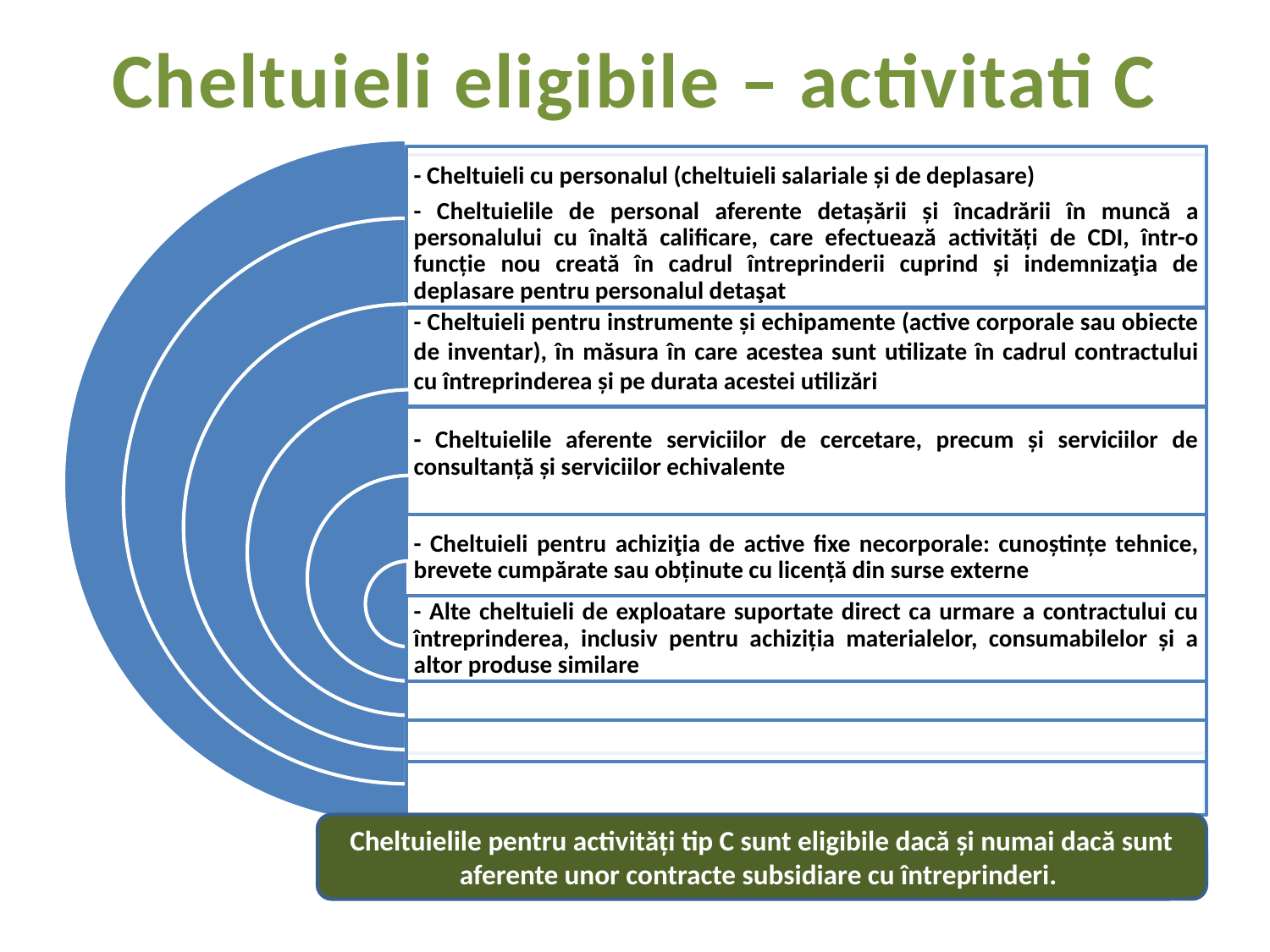

# Cheltuieli eligibile – activitati C

- Cheltuieli cu personalul (cheltuieli salariale și de deplasare)
- Cheltuielile de personal aferente detașării și încadrării în muncă a personalului cu înaltă calificare, care efectuează activități de CDI, într-o funcție nou creată în cadrul întreprinderii cuprind și indemnizaţia de deplasare pentru personalul detaşat
- Cheltuieli pentru instrumente și echipamente (active corporale sau obiecte de inventar), în măsura în care acestea sunt utilizate în cadrul contractului cu întreprinderea și pe durata acestei utilizări
- Cheltuielile aferente serviciilor de cercetare, precum și serviciilor de consultanță și serviciilor echivalente
- Cheltuieli pentru achiziţia de active fixe necorporale: cunoștințe tehnice, brevete cumpărate sau obținute cu licență din surse externe
- Alte cheltuieli de exploatare suportate direct ca urmare a contractului cu întreprinderea, inclusiv pentru achiziția materialelor, consumabilelor și a altor produse similare
Cheltuielile pentru activități tip C sunt eligibile dacă și numai dacă sunt aferente unor contracte subsidiare cu întreprinderi.